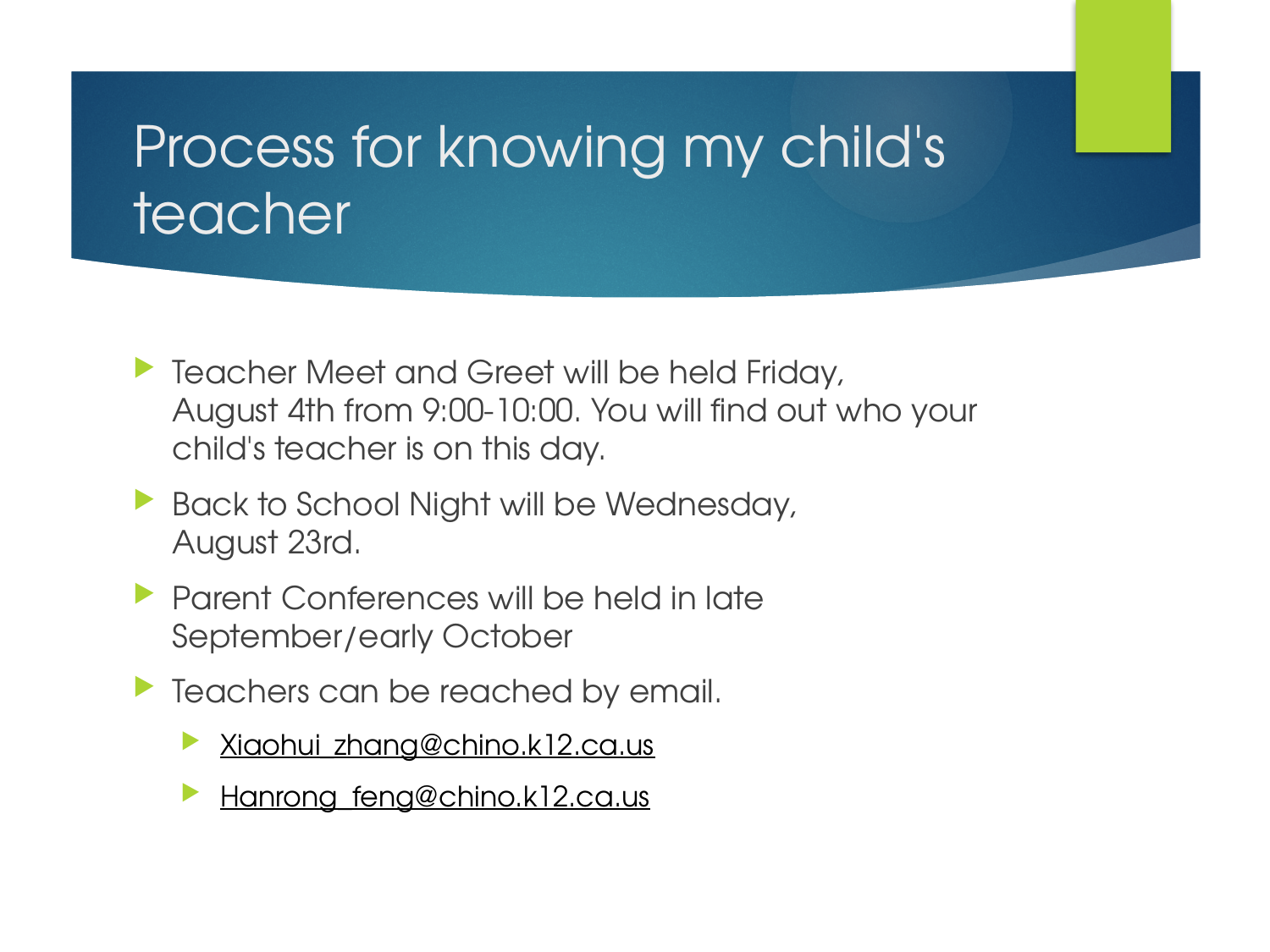

# Process for knowing my child's teacher
Teacher Meet and Greet will be held Friday, August 4th from 9:00-10:00. You will find out who your child's teacher is on this day.
Back to School Night will be Wednesday, August 23rd.
Parent Conferences will be held in late September/early October
Teachers can be reached by email.
Xiaohui_zhang@chino.k12.ca.us
Hanrong_feng@chino.k12.ca.us